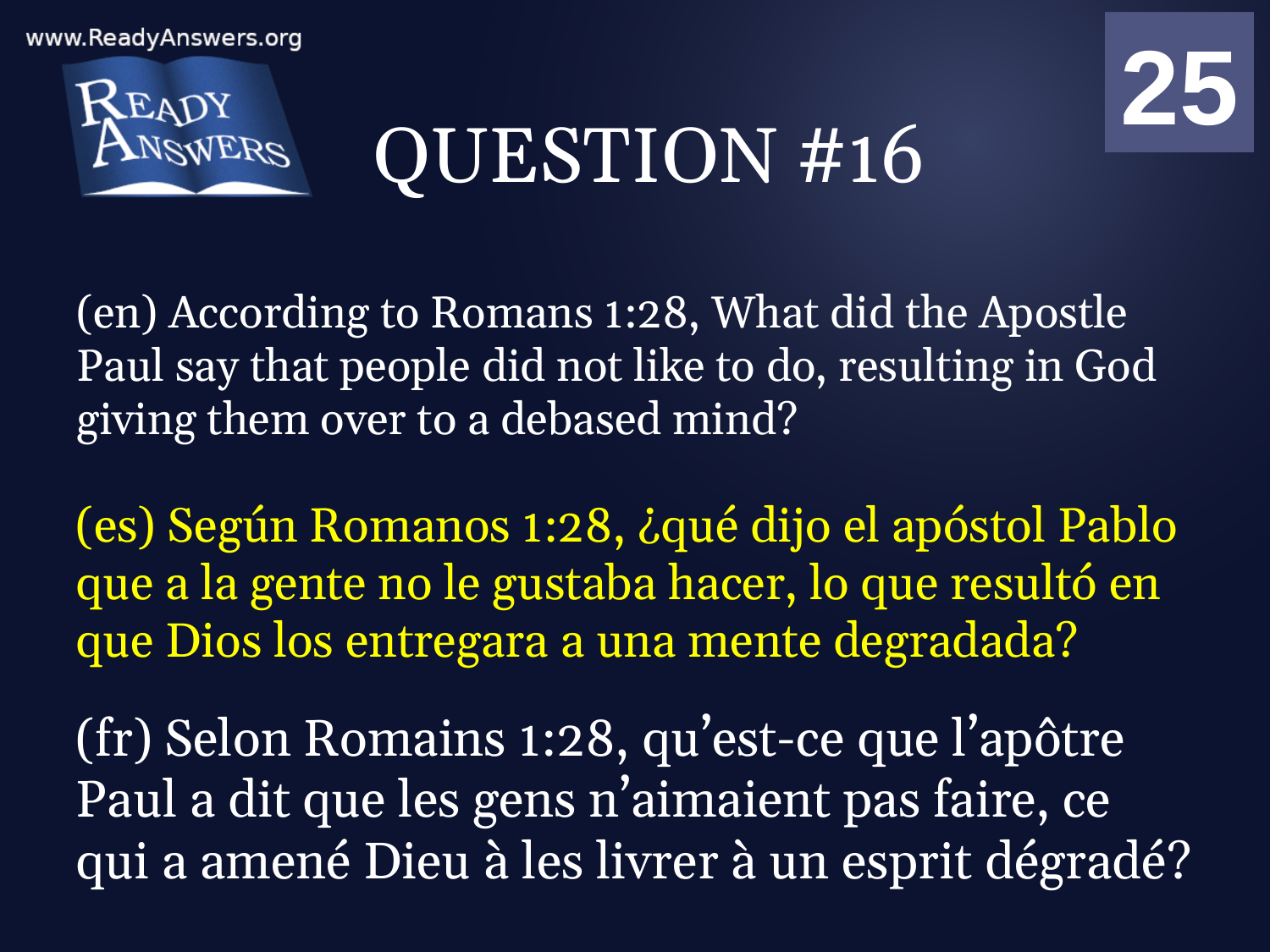

01
02
03
04
05
06
07
08
09
10
11
12
13
14
15
16
17
18
19
20
21
22
23
24
25
00
# QUESTION #16
(en) According to Romans 1:28, What did the Apostle Paul say that people did not like to do, resulting in God giving them over to a debased mind?
(es) Según Romanos 1:28, ¿qué dijo el apóstol Pablo que a la gente no le gustaba hacer, lo que resultó en que Dios los entregara a una mente degradada?
(fr) Selon Romains 1:28, qu’est-ce que l’apôtre Paul a dit que les gens n’aimaient pas faire, ce qui a amené Dieu à les livrer à un esprit dégradé?